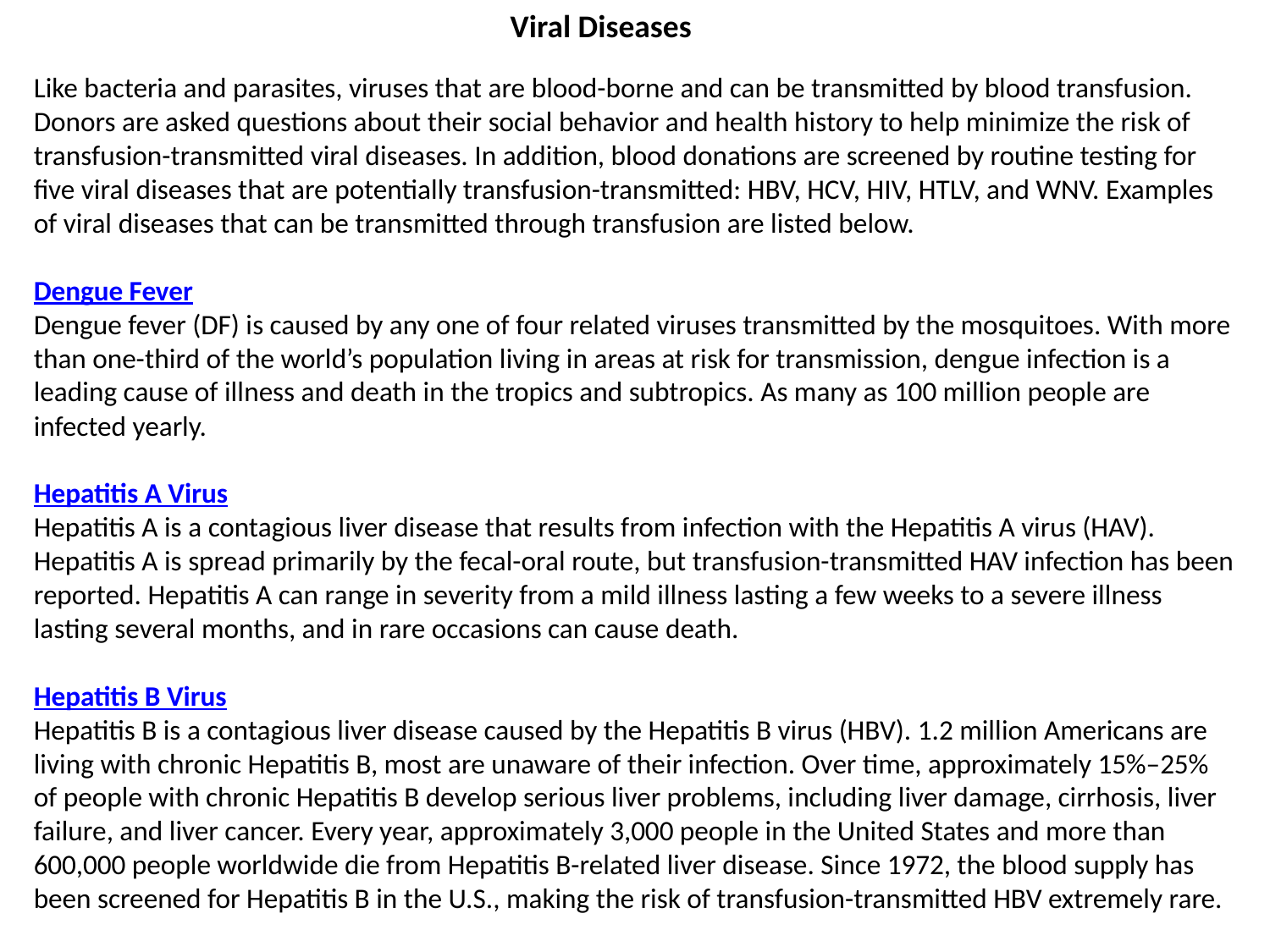

Viral Diseases
Like bacteria and parasites, viruses that are blood-borne and can be transmitted by blood transfusion. Donors are asked questions about their social behavior and health history to help minimize the risk of transfusion-transmitted viral diseases. In addition, blood donations are screened by routine testing for five viral diseases that are potentially transfusion-transmitted: HBV, HCV, HIV, HTLV, and WNV. Examples of viral diseases that can be transmitted through transfusion are listed below.

Dengue Fever
Dengue fever (DF) is caused by any one of four related viruses transmitted by the mosquitoes. With more than one-third of the world’s population living in areas at risk for transmission, dengue infection is a leading cause of illness and death in the tropics and subtropics. As many as 100 million people are infected yearly.

Hepatitis A Virus
Hepatitis A is a contagious liver disease that results from infection with the Hepatitis A virus (HAV). Hepatitis A is spread primarily by the fecal-oral route, but transfusion-transmitted HAV infection has been reported. Hepatitis A can range in severity from a mild illness lasting a few weeks to a severe illness lasting several months, and in rare occasions can cause death.

Hepatitis B Virus
Hepatitis B is a contagious liver disease caused by the Hepatitis B virus (HBV). 1.2 million Americans are living with chronic Hepatitis B, most are unaware of their infection. Over time, approximately 15%–25% of people with chronic Hepatitis B develop serious liver problems, including liver damage, cirrhosis, liver failure, and liver cancer. Every year, approximately 3,000 people in the United States and more than 600,000 people worldwide die from Hepatitis B-related liver disease. Since 1972, the blood supply has been screened for Hepatitis B in the U.S., making the risk of transfusion-transmitted HBV extremely rare.